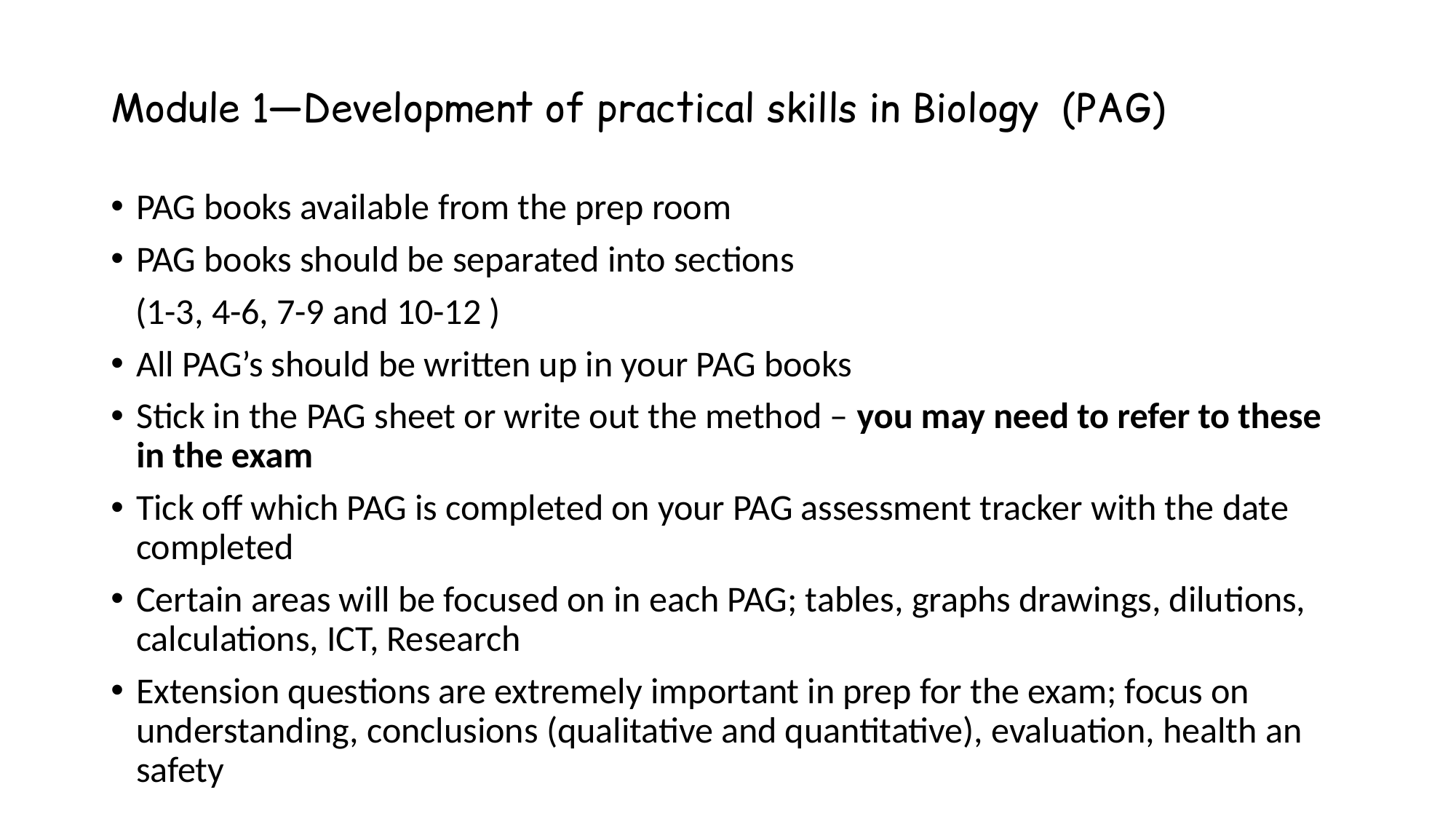

# Module 1—Development of practical skills in Biology  (PAG)
PAG books available from the prep room
PAG books should be separated into sections
   (1-3, 4-6, 7-9 and 10-12 )
All PAG’s should be written up in your PAG books
Stick in the PAG sheet or write out the method – you may need to refer to these in the exam
Tick off which PAG is completed on your PAG assessment tracker with the date completed
Certain areas will be focused on in each PAG; tables, graphs drawings, dilutions, calculations, ICT, Research
Extension questions are extremely important in prep for the exam; focus on understanding, conclusions (qualitative and quantitative), evaluation, health an safety